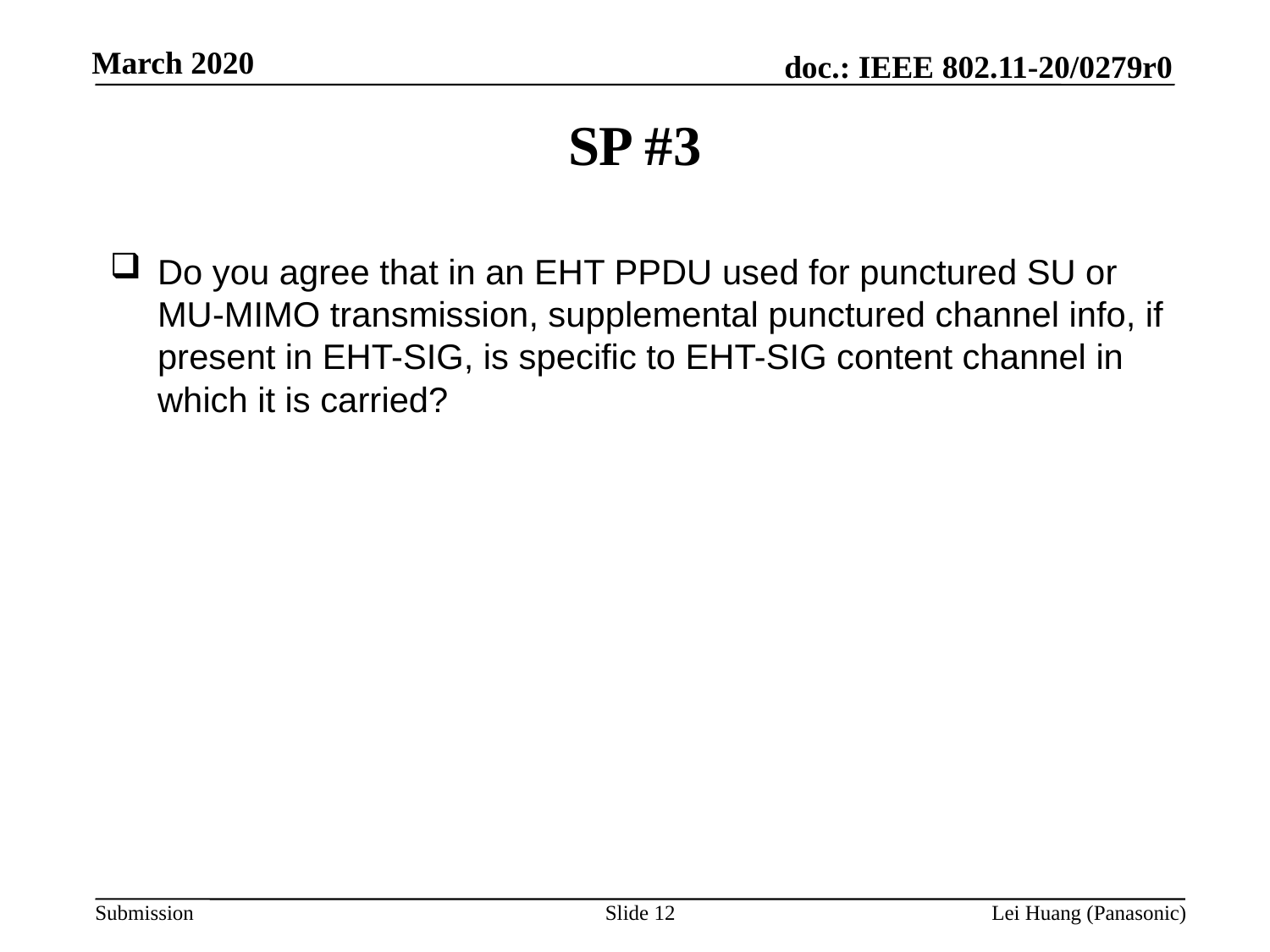

# SP #3
Do you agree that in an EHT PPDU used for punctured SU or MU-MIMO transmission, supplemental punctured channel info, if present in EHT-SIG, is specific to EHT-SIG content channel in which it is carried?
Slide 12
Lei Huang (Panasonic)